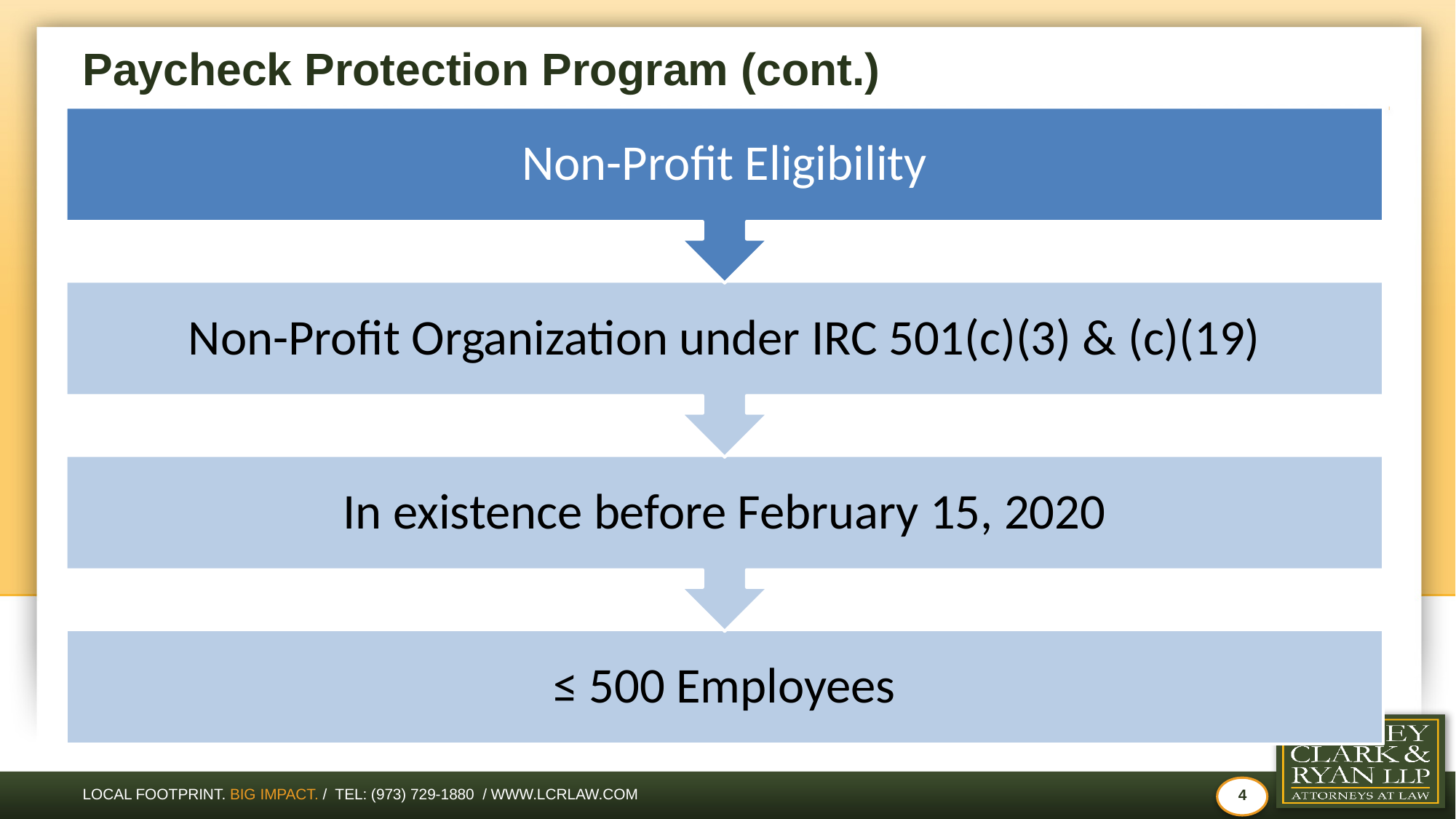

# Paycheck Protection Program (cont.)
≤ 500 Employees
In existence before February 15, 2020
Non-Profit Organization under IRC 501(c)(3) & (c)(19)
Non-Profit Eligibility